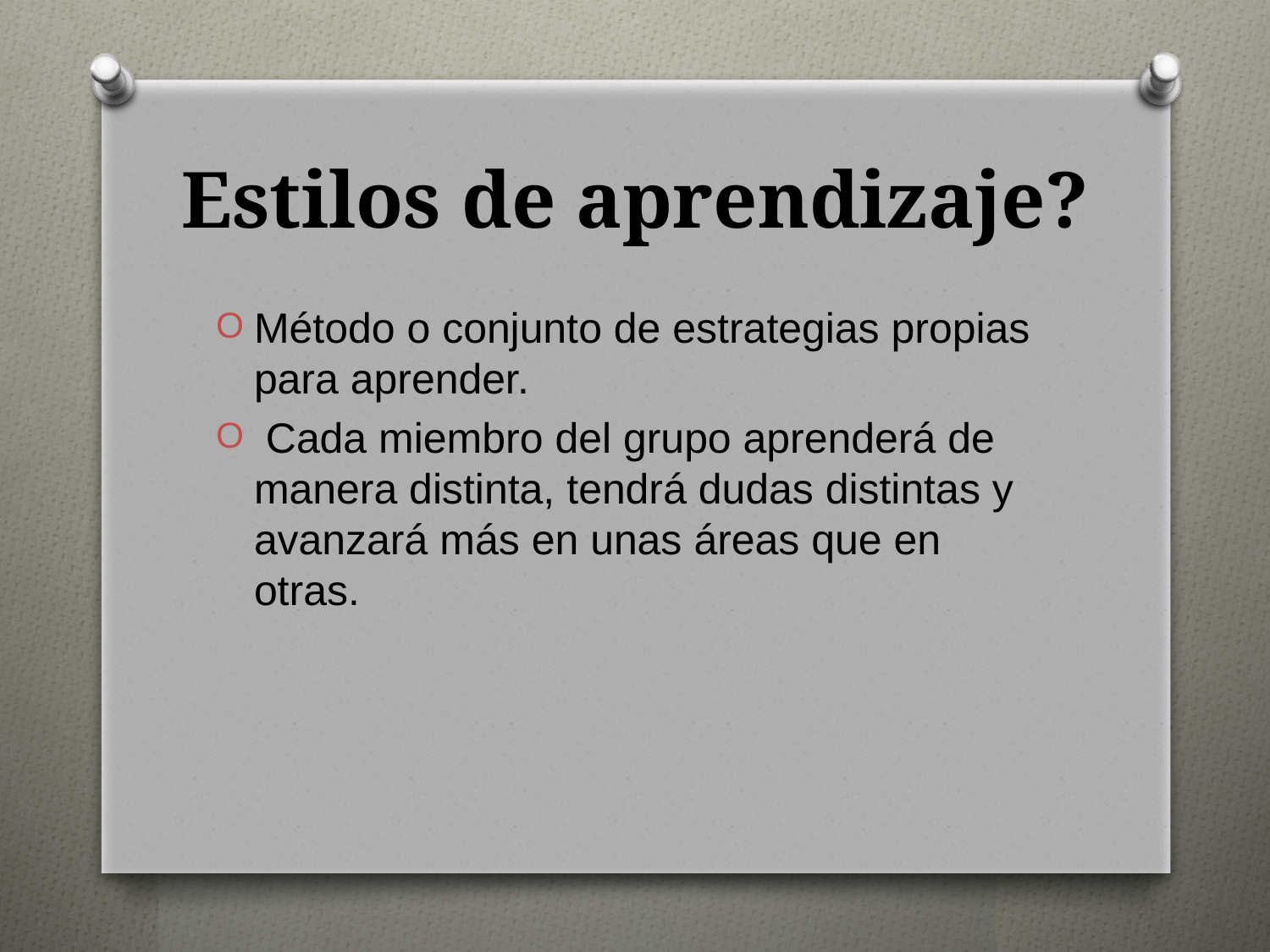

# Estilos de aprendizaje?
Método o conjunto de estrategias propias para aprender.
 Cada miembro del grupo aprenderá de manera distinta, tendrá dudas distintas y avanzará más en unas áreas que en otras.